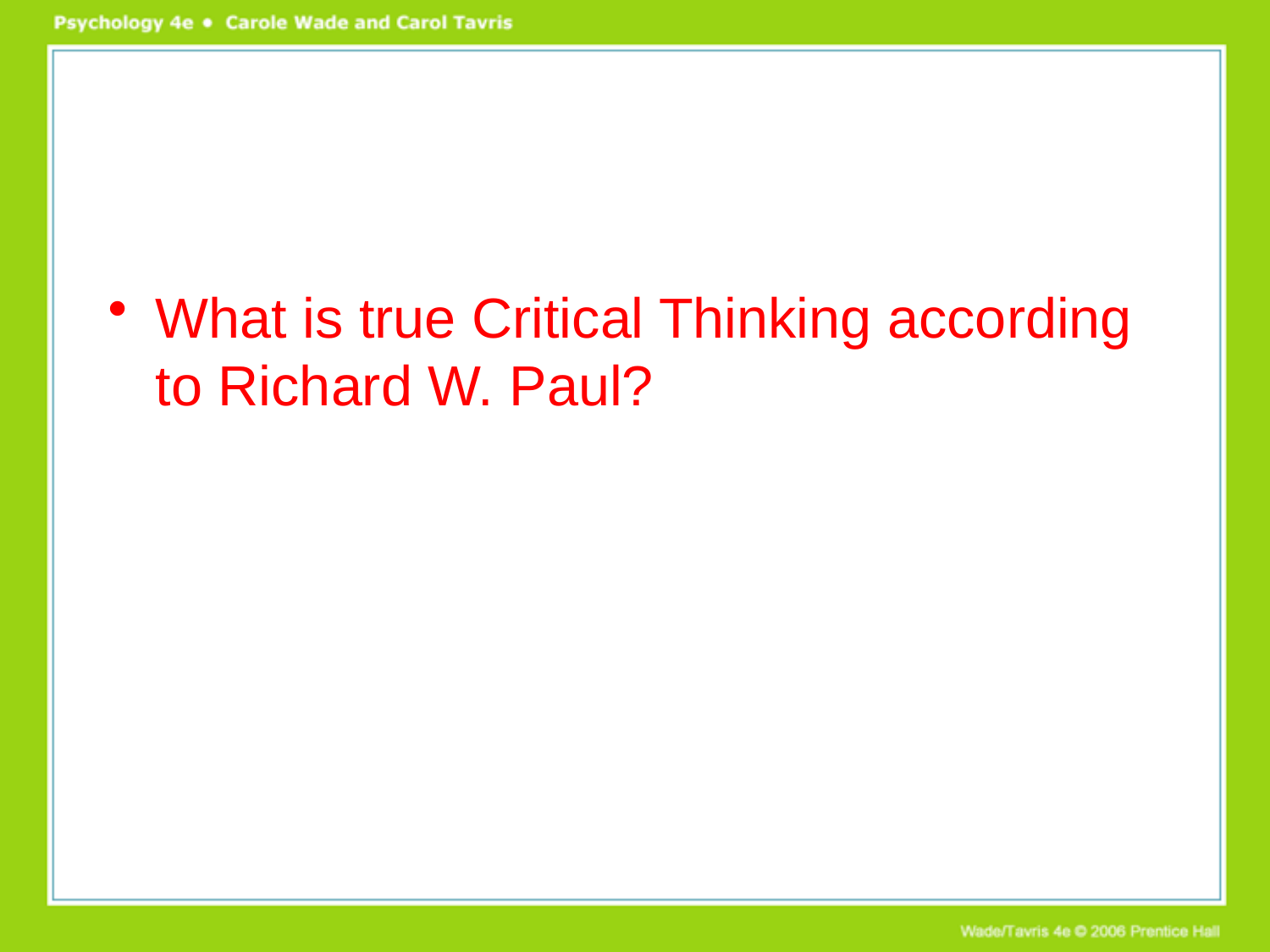

#
What is true Critical Thinking according to Richard W. Paul?